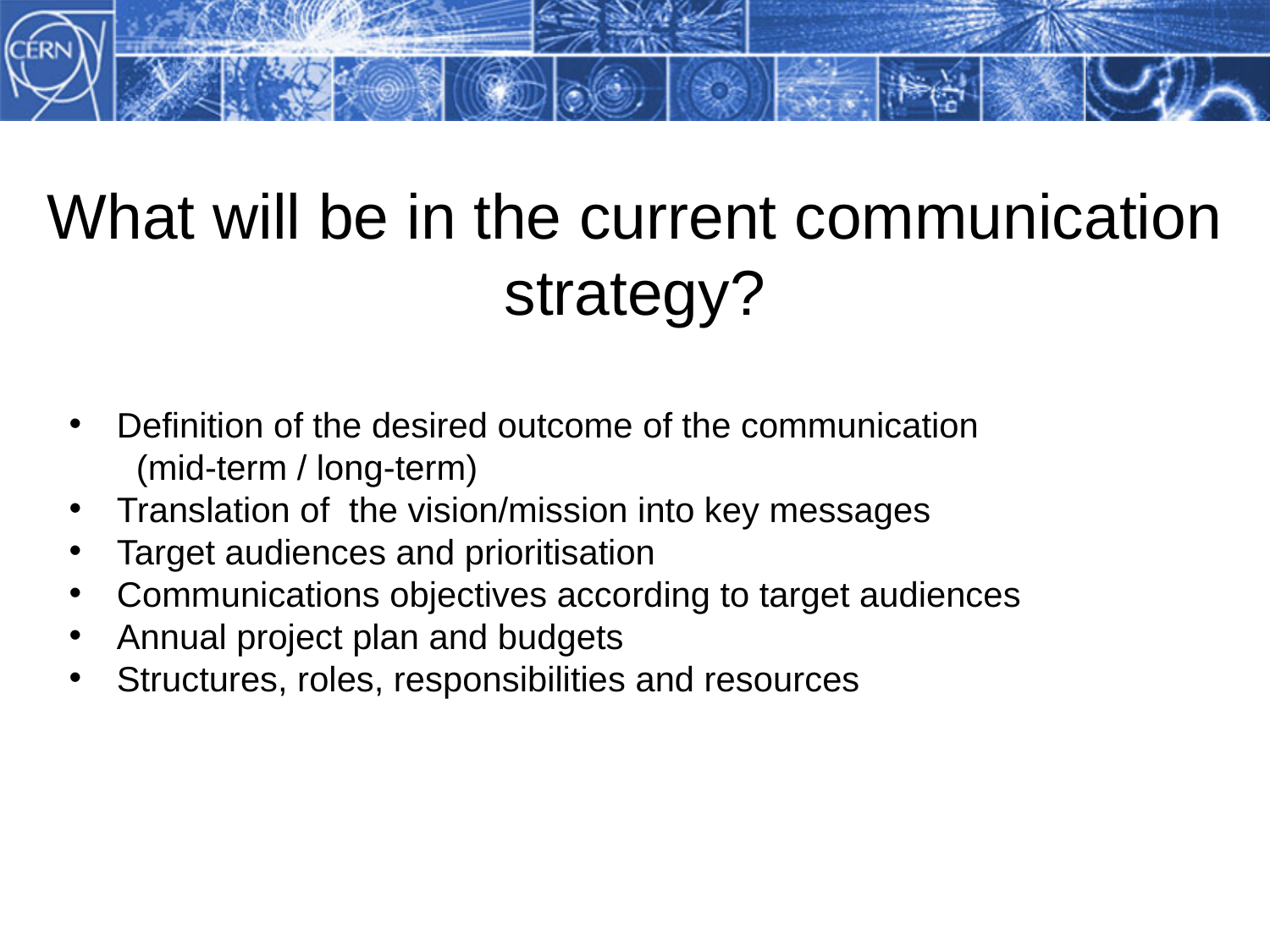

Methodology
What will be in the current communication strategy?
Definition of the desired outcome of the communication
  (mid-term / long-term)
Translation of  the vision/mission into key messages
Target audiences and prioritisation
Communications objectives according to target audiences
Annual project plan and budgets
Structures, roles, responsibilities and resources